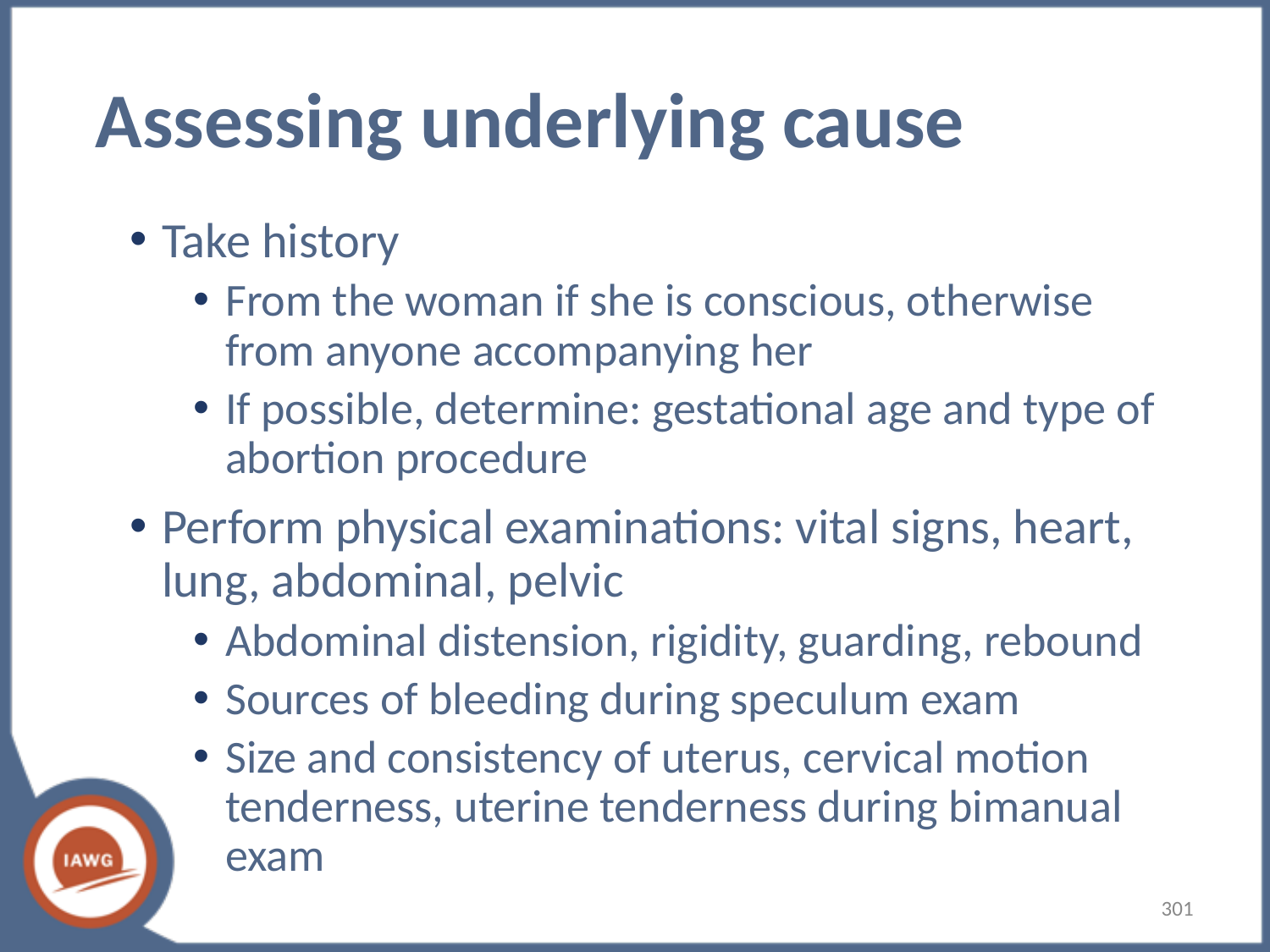

# Assessing underlying cause
Take history
From the woman if she is conscious, otherwise from anyone accompanying her
If possible, determine: gestational age and type of abortion procedure
Perform physical examinations: vital signs, heart, lung, abdominal, pelvic
Abdominal distension, rigidity, guarding, rebound
Sources of bleeding during speculum exam
Size and consistency of uterus, cervical motion tenderness, uterine tenderness during bimanual exam
301